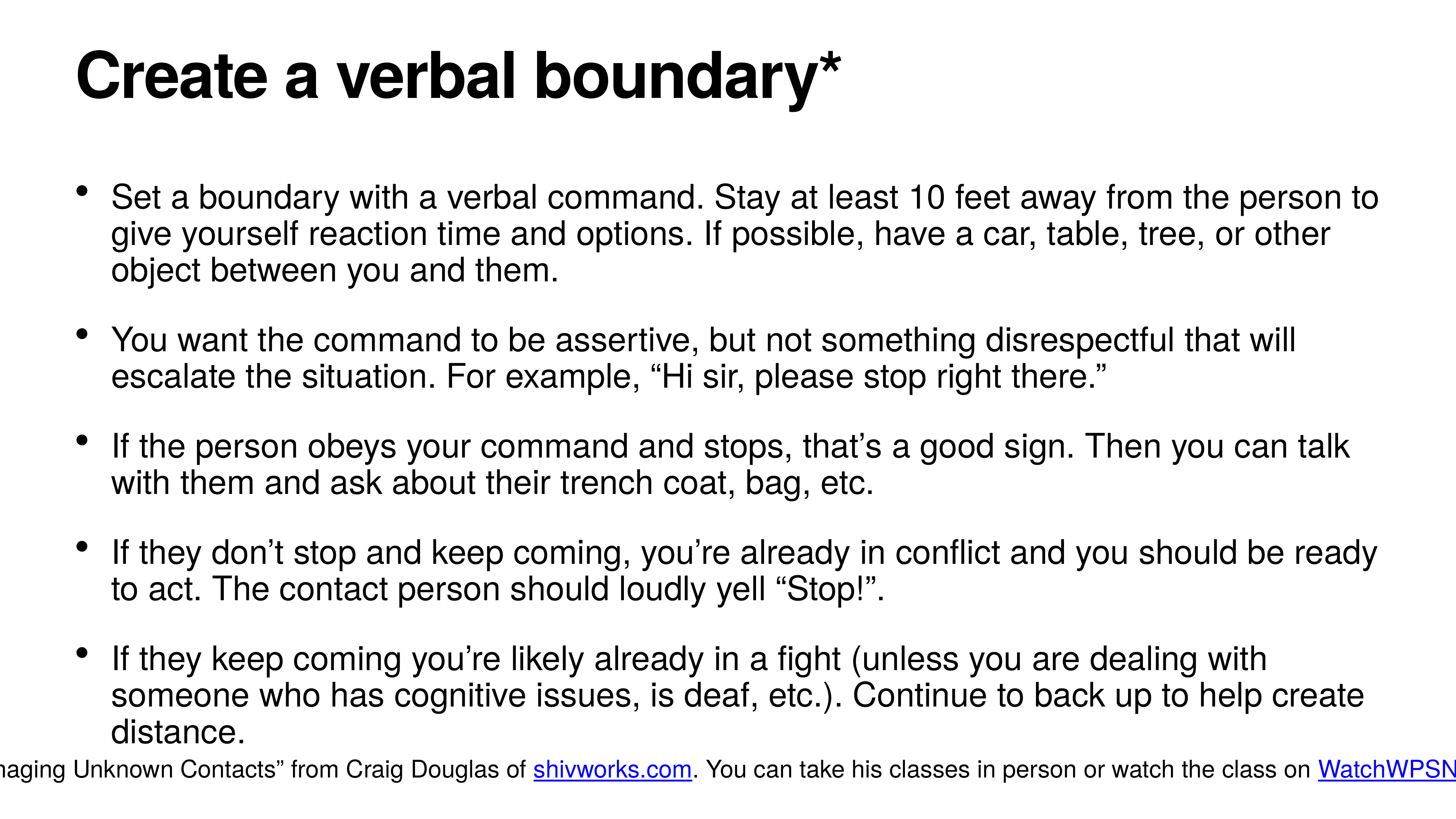

# Create a verbal boundary*
Set a boundary with a verbal command. Stay at least 10 feet away from the person to give yourself reaction time and options. If possible, have a car, table, tree, or other object between you and them.
You want the command to be assertive, but not something disrespectful that will escalate the situation. For example, “Hi sir, please stop right there.”
If the person obeys your command and stops, that’s a good sign. Then you can talk with them and ask about their trench coat, bag, etc.
If they don’t stop and keep coming, you’re already in conflict and you should be ready to act. The contact person should loudly yell “Stop!”.
If they keep coming you’re likely already in a fight (unless you are dealing with someone who has cognitive issues, is deaf, etc.). Continue to back up to help create distance.
* Based on “Managing Unknown Contacts” from Craig Douglas of shivworks.com. You can take his classes in person or watch the class on WatchWPSN.com $10/month